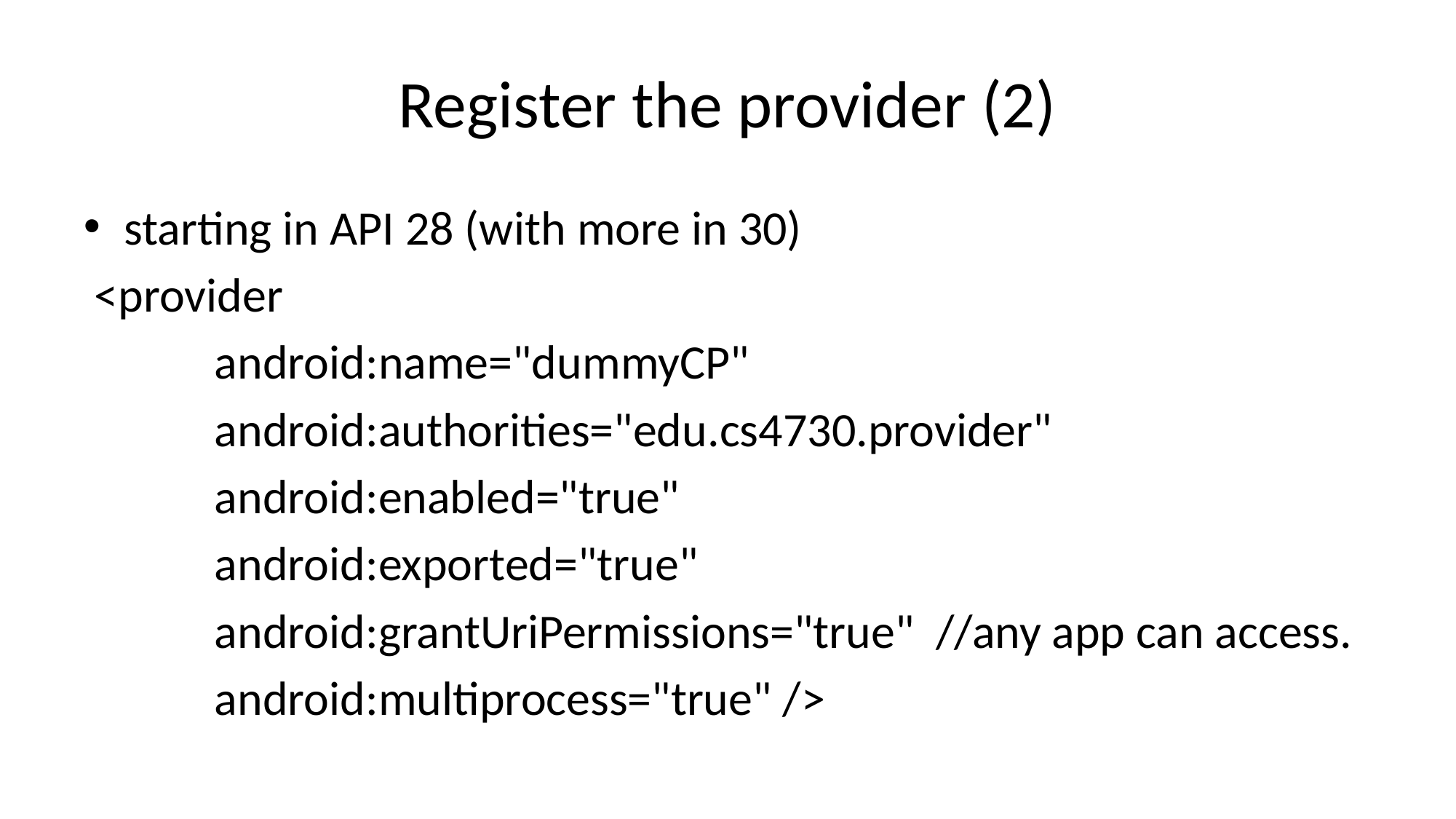

# Register the provider (2)
starting in API 28 (with more in 30)
 <provider
            android:name="dummyCP"
            android:authorities="edu.cs4730.provider"
            android:enabled="true"
            android:exported="true"
            android:grantUriPermissions="true"  //any app can access.
            android:multiprocess="true" />